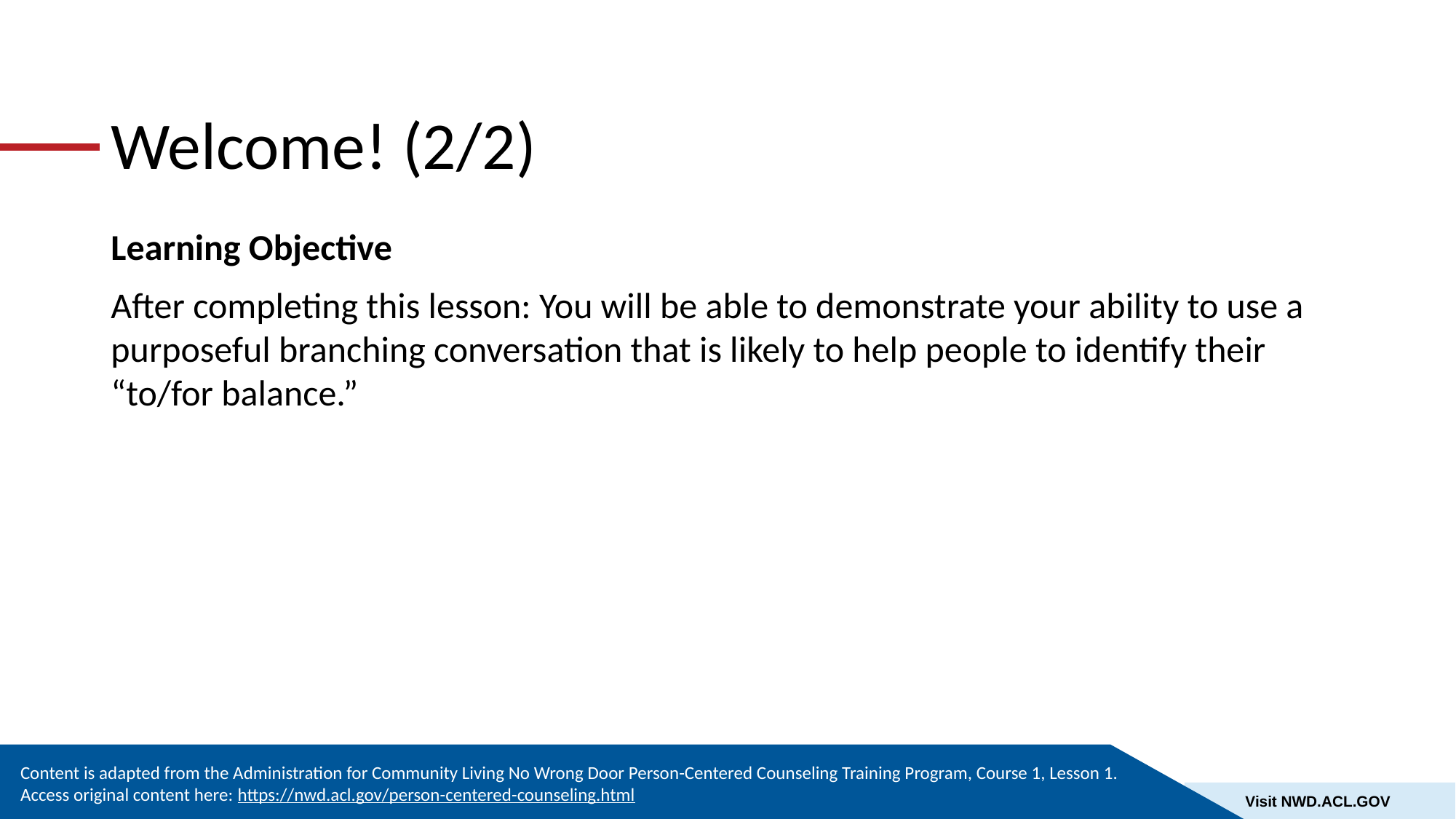

# Welcome! (2/2)
Learning Objective
After completing this lesson: You will be able to demonstrate your ability to use a purposeful branching conversation that is likely to help people to identify their “to/for balance.”